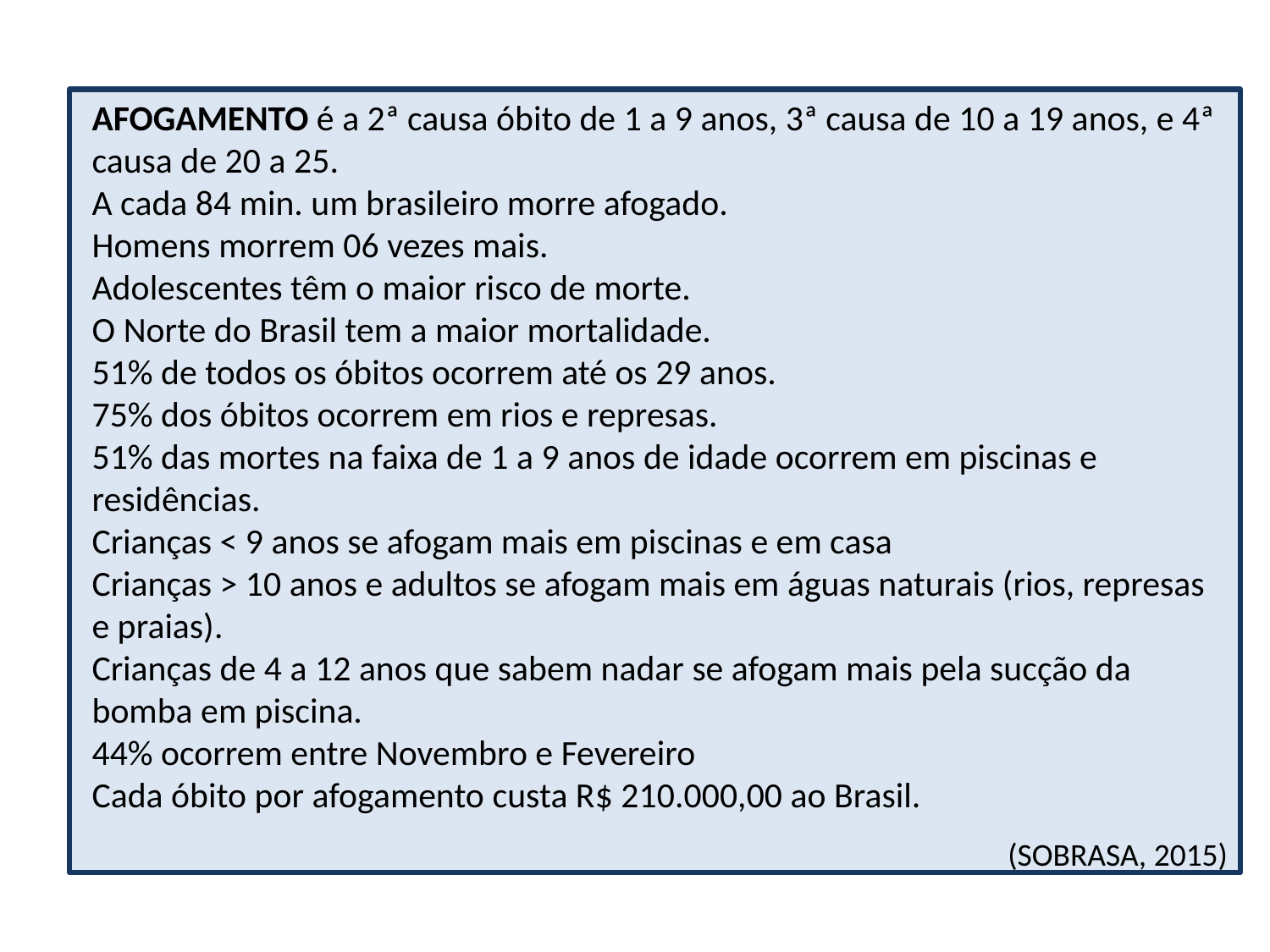

AFOGAMENTO é a 2ª causa óbito de 1 a 9 anos, 3ª causa de 10 a 19 anos, e 4ª causa de 20 a 25.
A cada 84 min. um brasileiro morre afogado.
Homens morrem 06 vezes mais.
Adolescentes têm o maior risco de morte.
O Norte do Brasil tem a maior mortalidade.
51% de todos os óbitos ocorrem até os 29 anos.
75% dos óbitos ocorrem em rios e represas.
51% das mortes na faixa de 1 a 9 anos de idade ocorrem em piscinas e residências.
Crianças < 9 anos se afogam mais em piscinas e em casa
Crianças > 10 anos e adultos se afogam mais em águas naturais (rios, represas e praias).
Crianças de 4 a 12 anos que sabem nadar se afogam mais pela sucção da bomba em piscina.
44% ocorrem entre Novembro e Fevereiro
Cada óbito por afogamento custa R$ 210.000,00 ao Brasil.
(SOBRASA, 2015)